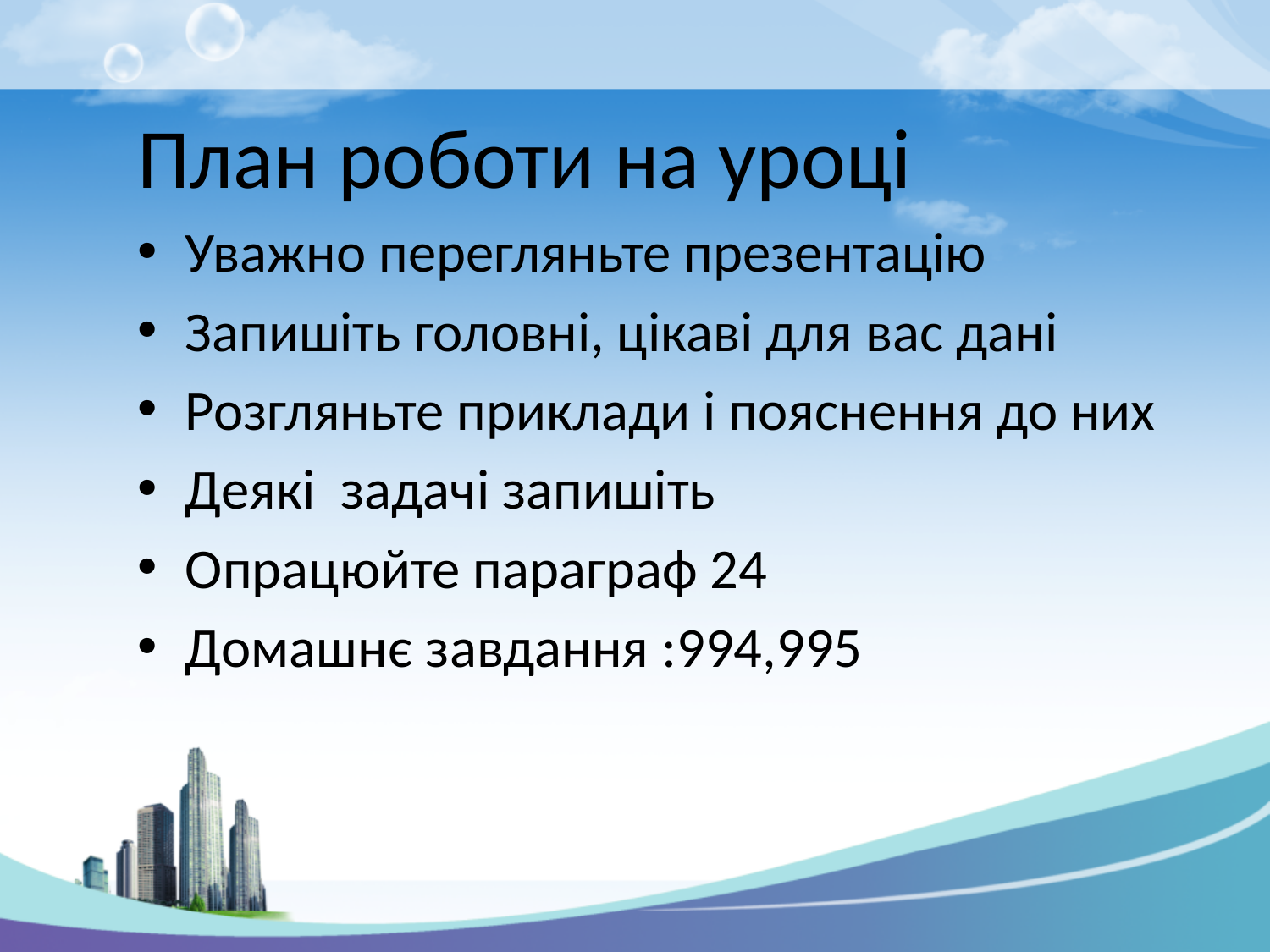

#
План роботи на уроці
Уважно перегляньте презентацію
Запишіть головні, цікаві для вас дані
Розгляньте приклади і пояснення до них
Деякі  задачі запишіть
Опрацюйте параграф 24
Домашнє завдання :994,995